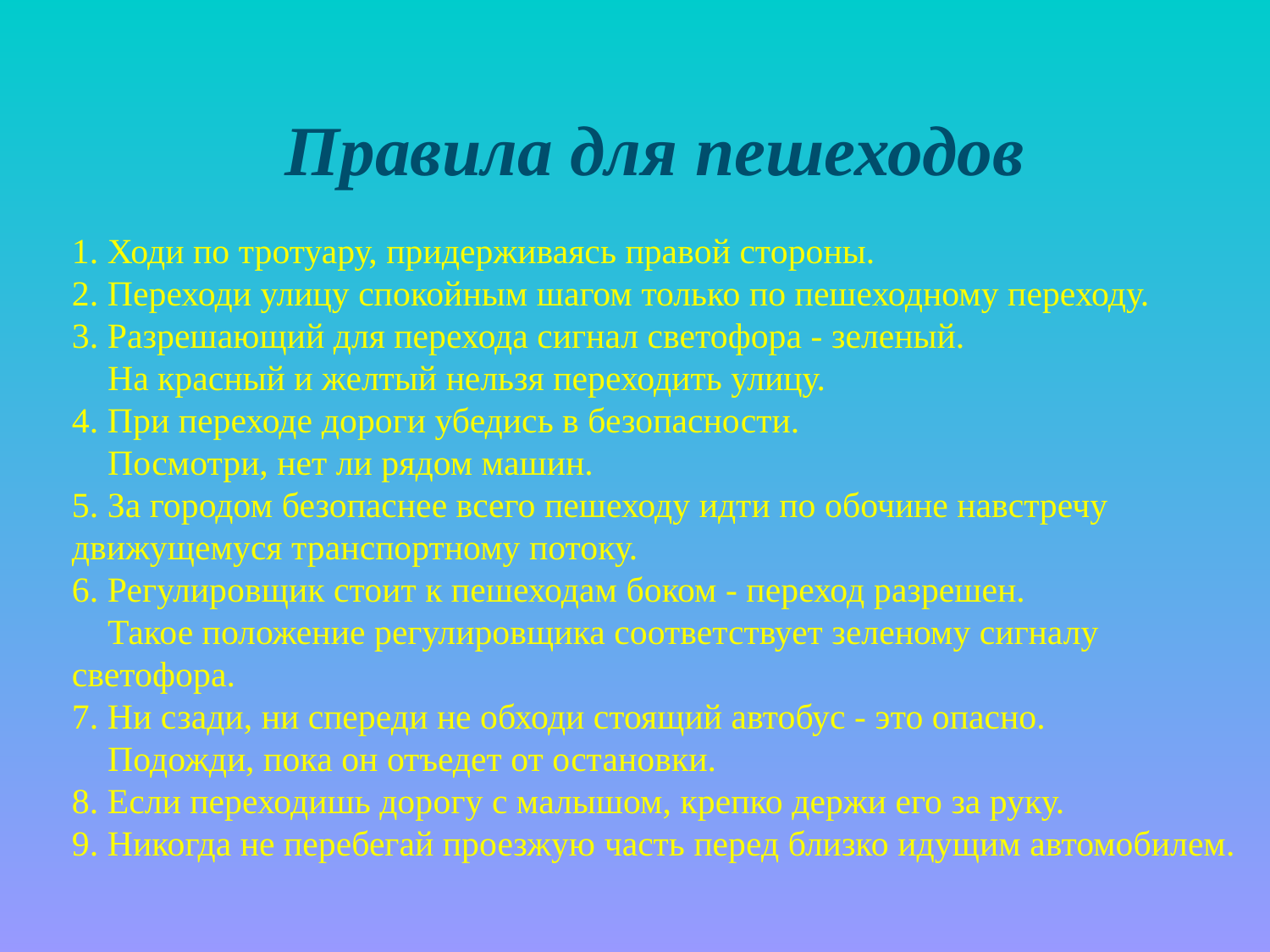

Правила для пешеходов

1. Ходи по тротуару, придерживаясь правой стороны.
2. Переходи улицу спокойным шагом только по пешеходному переходу.
3. Разрешающий для перехода сигнал светофора - зеленый.
    На красный и желтый нельзя переходить улицу.
4. При переходе дороги убедись в безопасности.
    Посмотри, нет ли рядом машин.
5. За городом безопаснее всего пешеходу идти по обочине навстречу     движущемуся транспортному потоку.
6. Регулировщик стоит к пешеходам боком - переход разрешен.
    Такое положение регулировщика соответствует зеленому сигналу светофора.
7. Ни сзади, ни спереди не обходи стоящий автобус - это опасно.
    Подожди, пока он отъедет от остановки.
8. Если переходишь дорогу с малышом, крепко держи его за руку.
9. Никогда не перебегай проезжую часть перед близко идущим автомобилем.